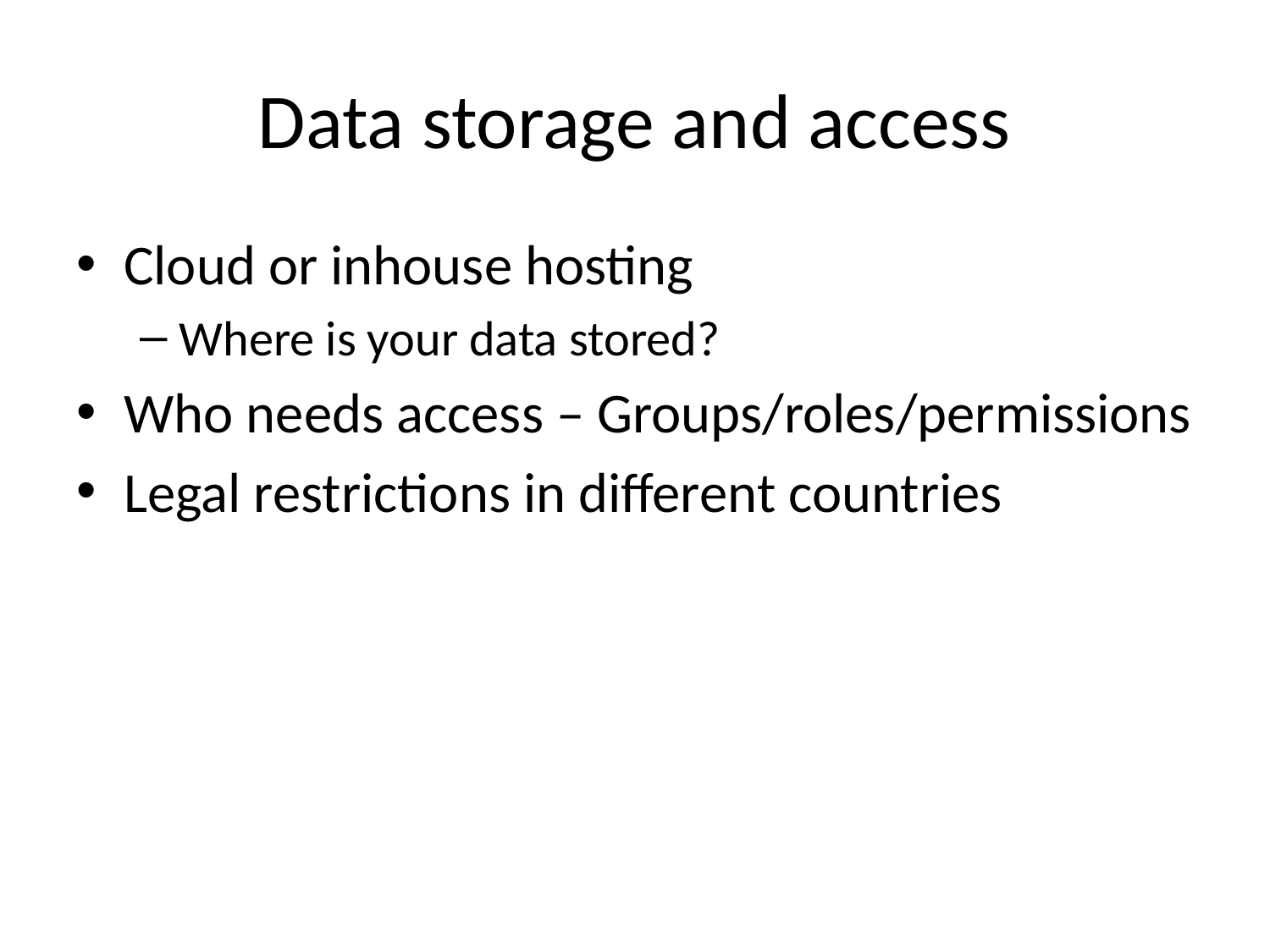

# Data storage and access
Cloud or inhouse hosting
Where is your data stored?
Who needs access – Groups/roles/permissions
Legal restrictions in different countries